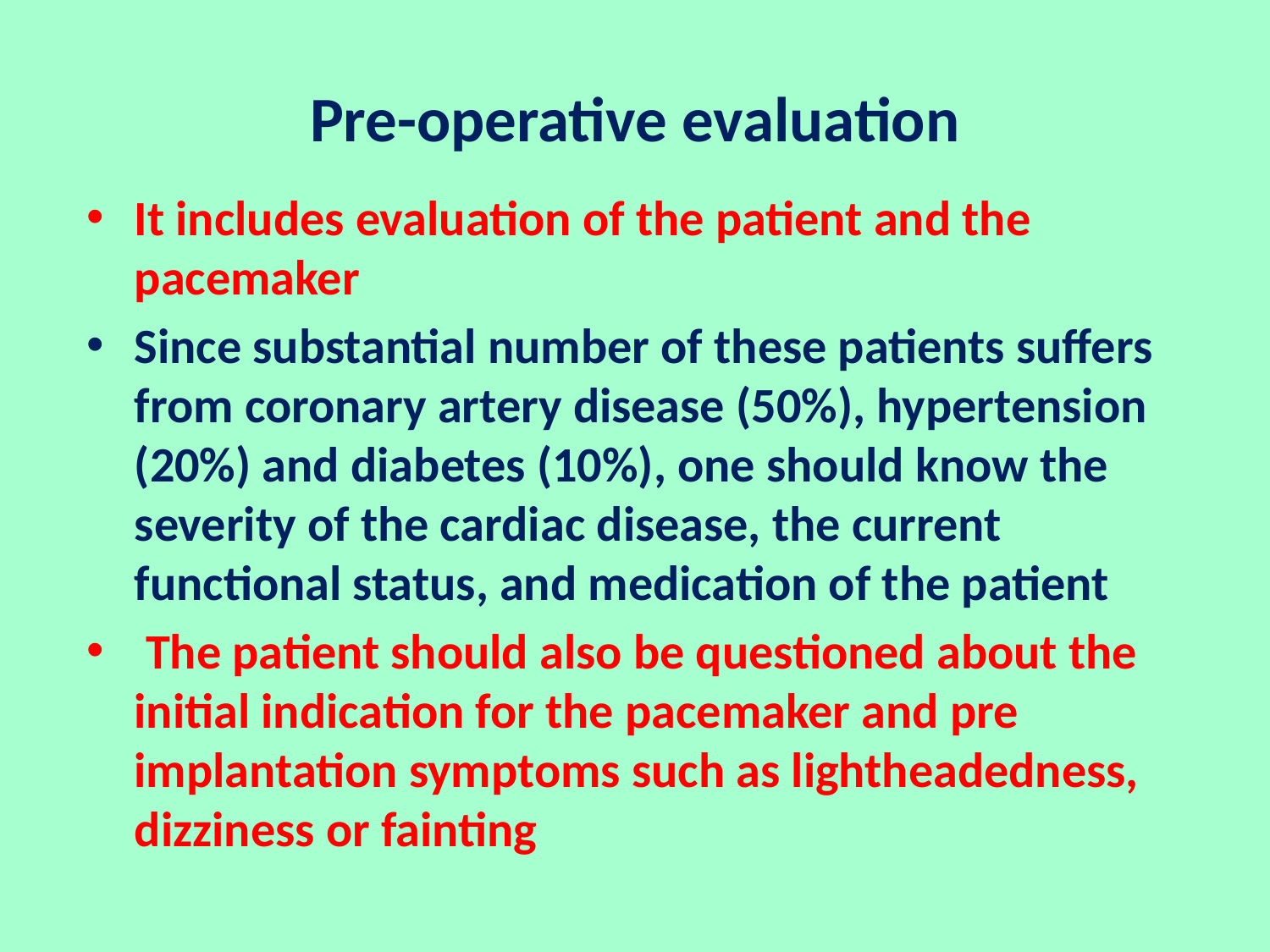

# Pre-operative evaluation
It includes evaluation of the patient and the pacemaker
Since substantial number of these patients suffers from coronary artery disease (50%), hypertension (20%) and diabetes (10%), one should know the severity of the cardiac disease, the current functional status, and medication of the patient
 The patient should also be questioned about the initial indication for the pacemaker and pre implantation symptoms such as lightheadedness, dizziness or fainting